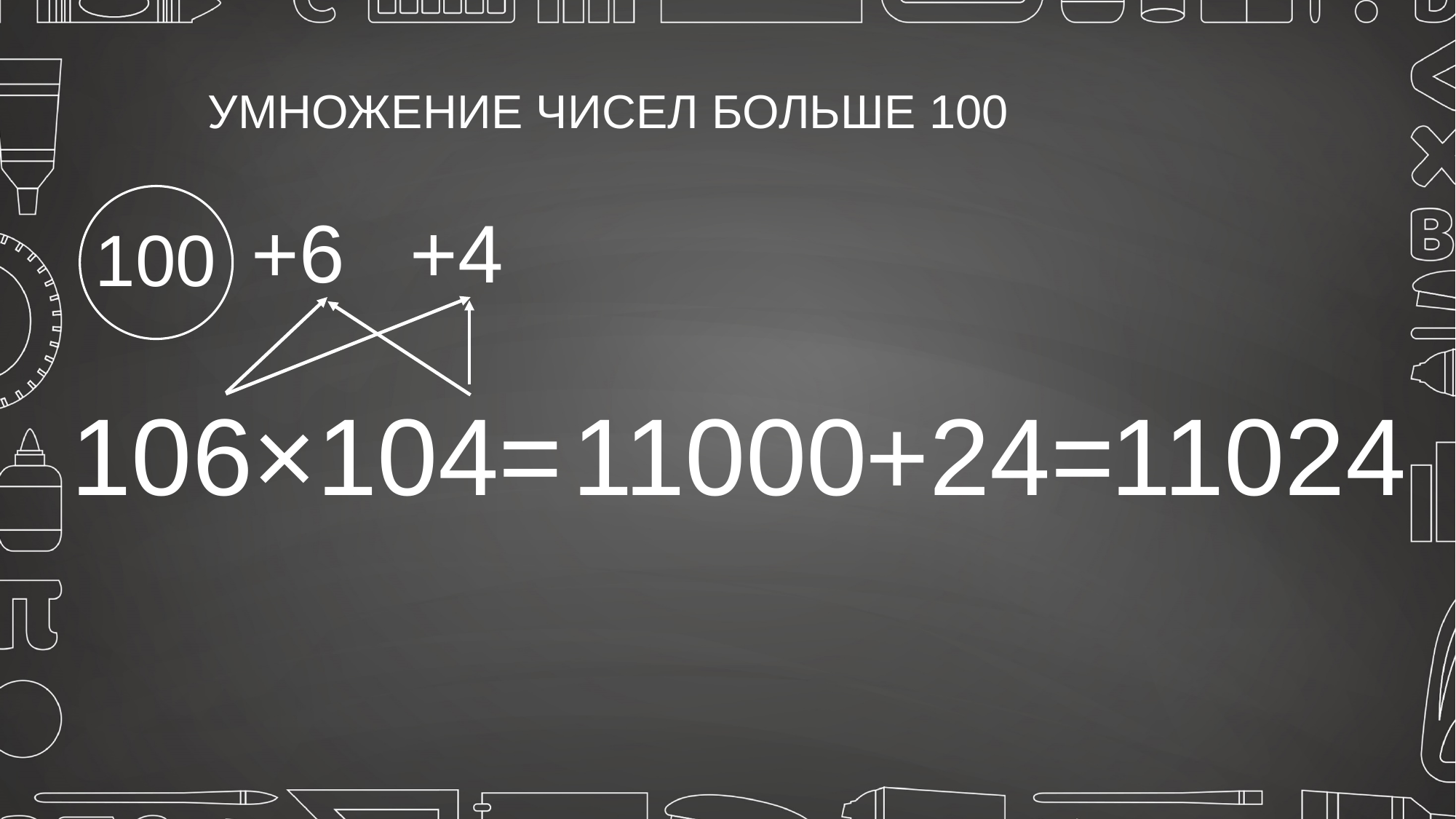

# УМНОЖЕНИЕ ЧИСЕЛ БОЛЬШЕ 100

+6
+4
100
11000
+24=
106×104=
11024